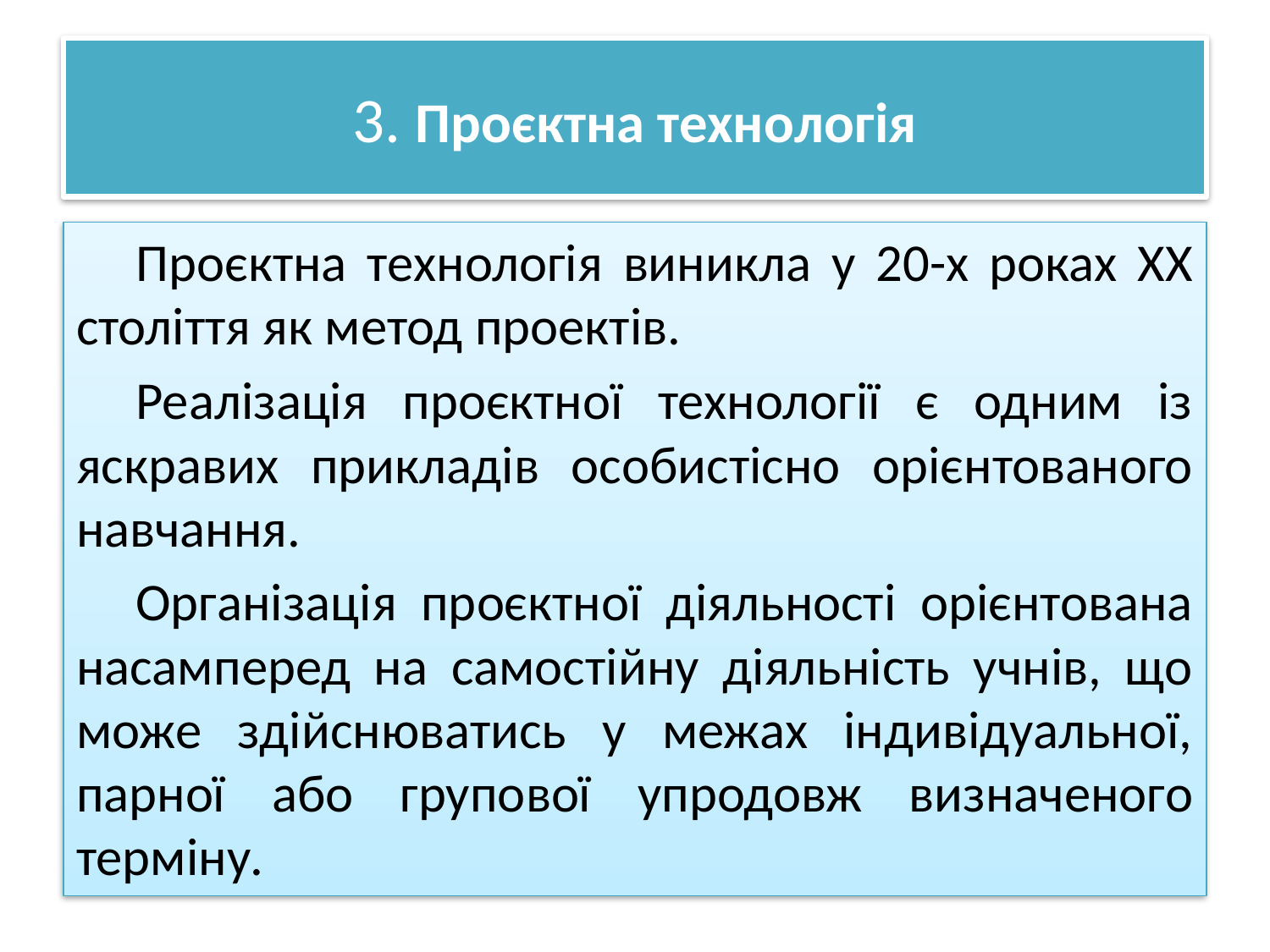

# 3. Проєктна технологія
Проєктна технологія виникла у 20-х роках ХХ століття як метод проектів.
Реалізація проєктної технології є одним із яскравих прикладів особистісно орієнтованого навчання.
Організація проєктної діяльності орієнтована насамперед на самостійну діяльність учнів, що може здійснюватись у межах індивідуальної, парної або групової упродовж визначеного терміну.